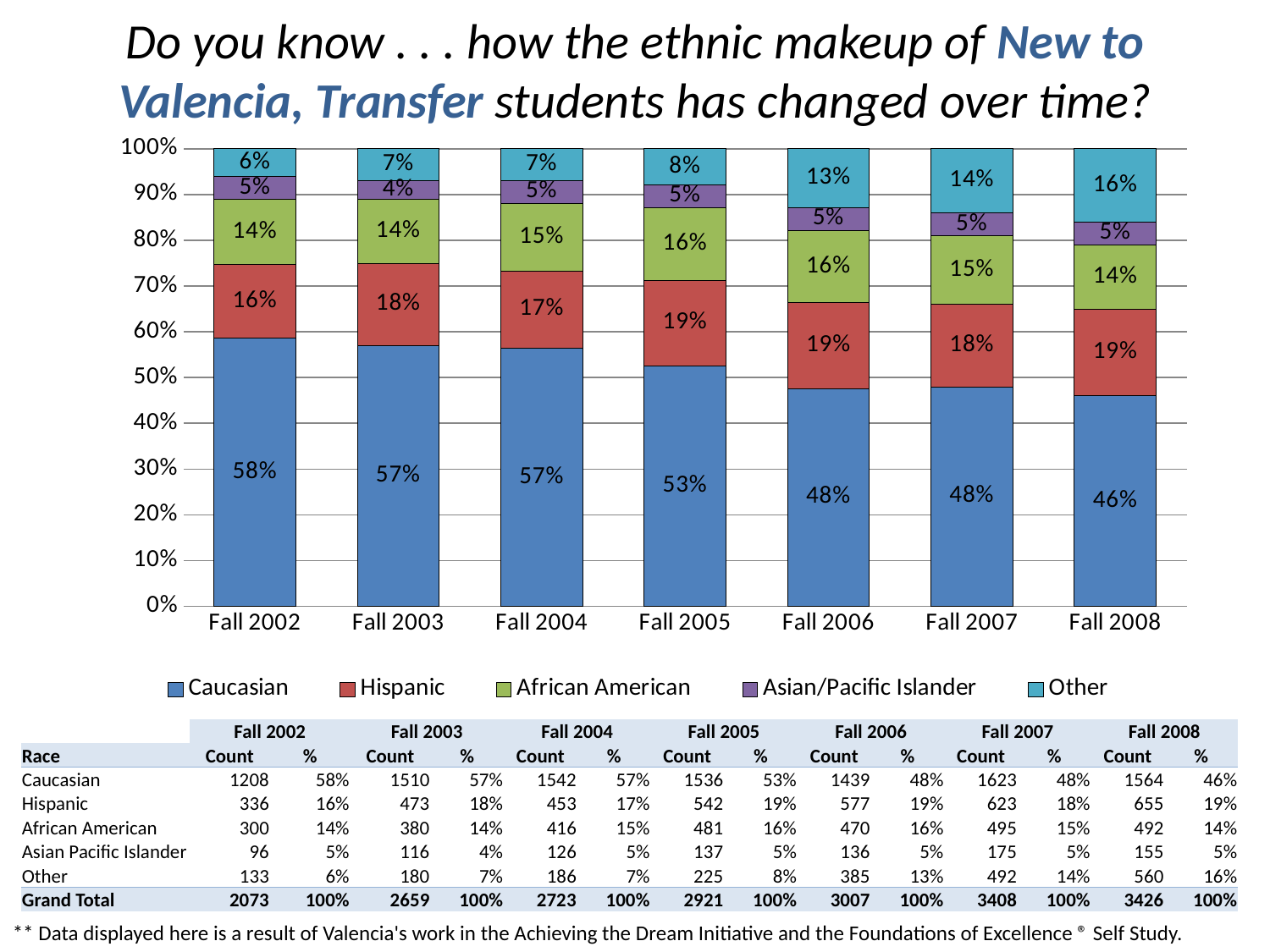

# Do you know . . . how the ethnic makeup of New to Valencia, Transfer students has changed over time?

### Chart

| Category | Caucasian | Hispanic | African American | Asian/Pacific Islander | Other |
|---|---|---|---|---|---|
| Fall 2002 | 0.5800000000000001 | 0.16 | 0.14 | 0.05 | 0.06000000000000003 |
| Fall 2003 | 0.57 | 0.18000000000000024 | 0.14 | 0.04000000000000002 | 0.07000000000000002 |
| Fall 2004 | 0.57 | 0.17 | 0.15000000000000024 | 0.05 | 0.07000000000000002 |
| Fall 2005 | 0.53 | 0.19 | 0.16 | 0.05 | 0.08000000000000004 |
| Fall 2006 | 0.4800000000000003 | 0.19 | 0.16 | 0.05 | 0.13 |
| Fall 2007 | 0.4800000000000003 | 0.18000000000000024 | 0.15000000000000024 | 0.05 | 0.14 |
| Fall 2008 | 0.46 | 0.19 | 0.14 | 0.05 | 0.16 |
|  | Fall 2002 |  | Fall 2003 |  | Fall 2004 |  | Fall 2005 |  | Fall 2006 |  | Fall 2007 |  | Fall 2008 |  |
| --- | --- | --- | --- | --- | --- | --- | --- | --- | --- | --- | --- | --- | --- | --- |
| Race | Count | % | Count | % | Count | % | Count | % | Count | % | Count | % | Count | % |
| Caucasian | 1208 | 58% | 1510 | 57% | 1542 | 57% | 1536 | 53% | 1439 | 48% | 1623 | 48% | 1564 | 46% |
| Hispanic | 336 | 16% | 473 | 18% | 453 | 17% | 542 | 19% | 577 | 19% | 623 | 18% | 655 | 19% |
| African American | 300 | 14% | 380 | 14% | 416 | 15% | 481 | 16% | 470 | 16% | 495 | 15% | 492 | 14% |
| Asian Pacific Islander | 96 | 5% | 116 | 4% | 126 | 5% | 137 | 5% | 136 | 5% | 175 | 5% | 155 | 5% |
| Other | 133 | 6% | 180 | 7% | 186 | 7% | 225 | 8% | 385 | 13% | 492 | 14% | 560 | 16% |
| Grand Total | 2073 | 100% | 2659 | 100% | 2723 | 100% | 2921 | 100% | 3007 | 100% | 3408 | 100% | 3426 | 100% |
** Data displayed here is a result of Valencia's work in the Achieving the Dream Initiative and the Foundations of Excellence ® Self Study.